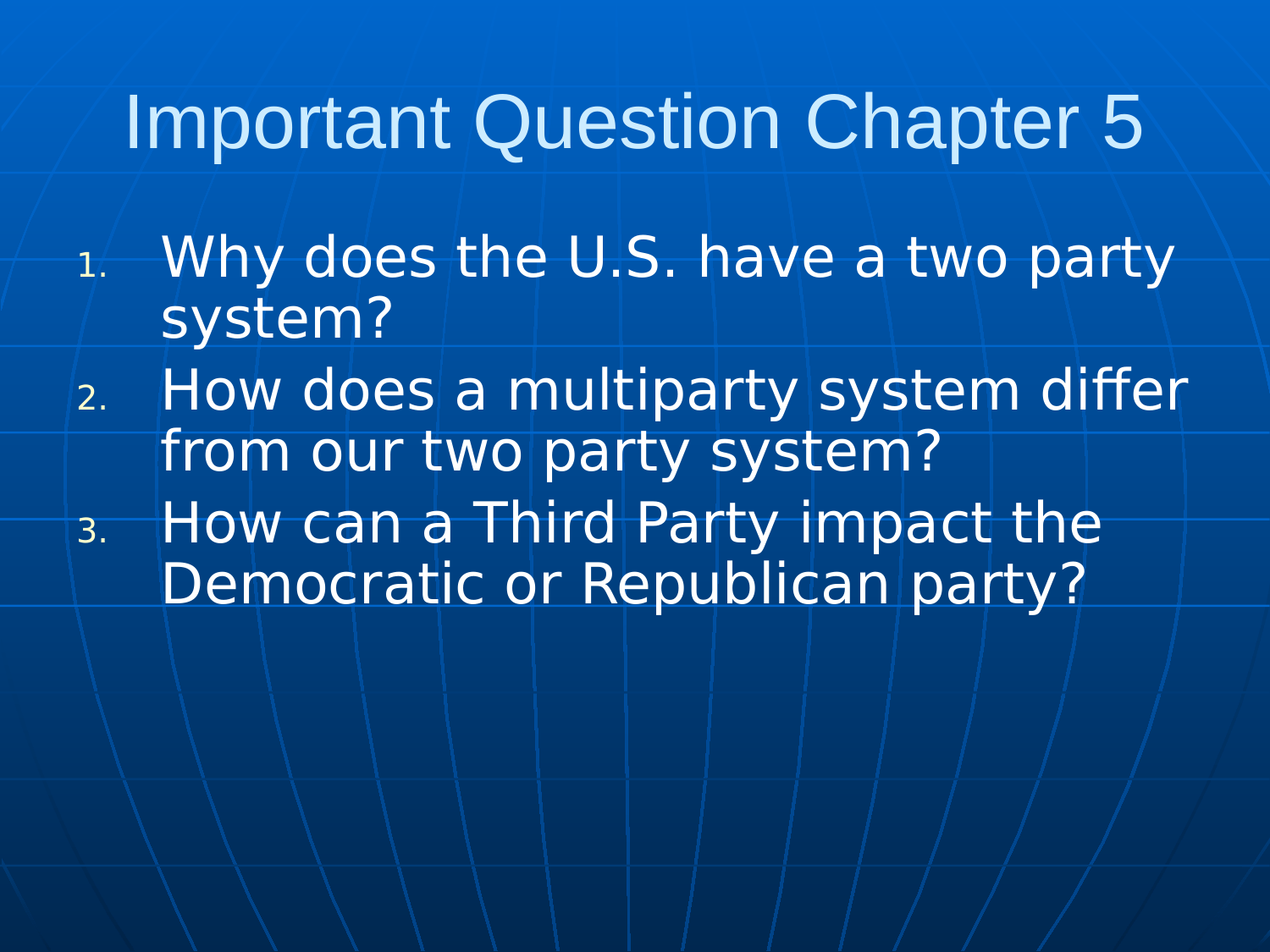

# Important Question Chapter 5
Why does the U.S. have a two party system?
How does a multiparty system differ from our two party system?
How can a Third Party impact the Democratic or Republican party?